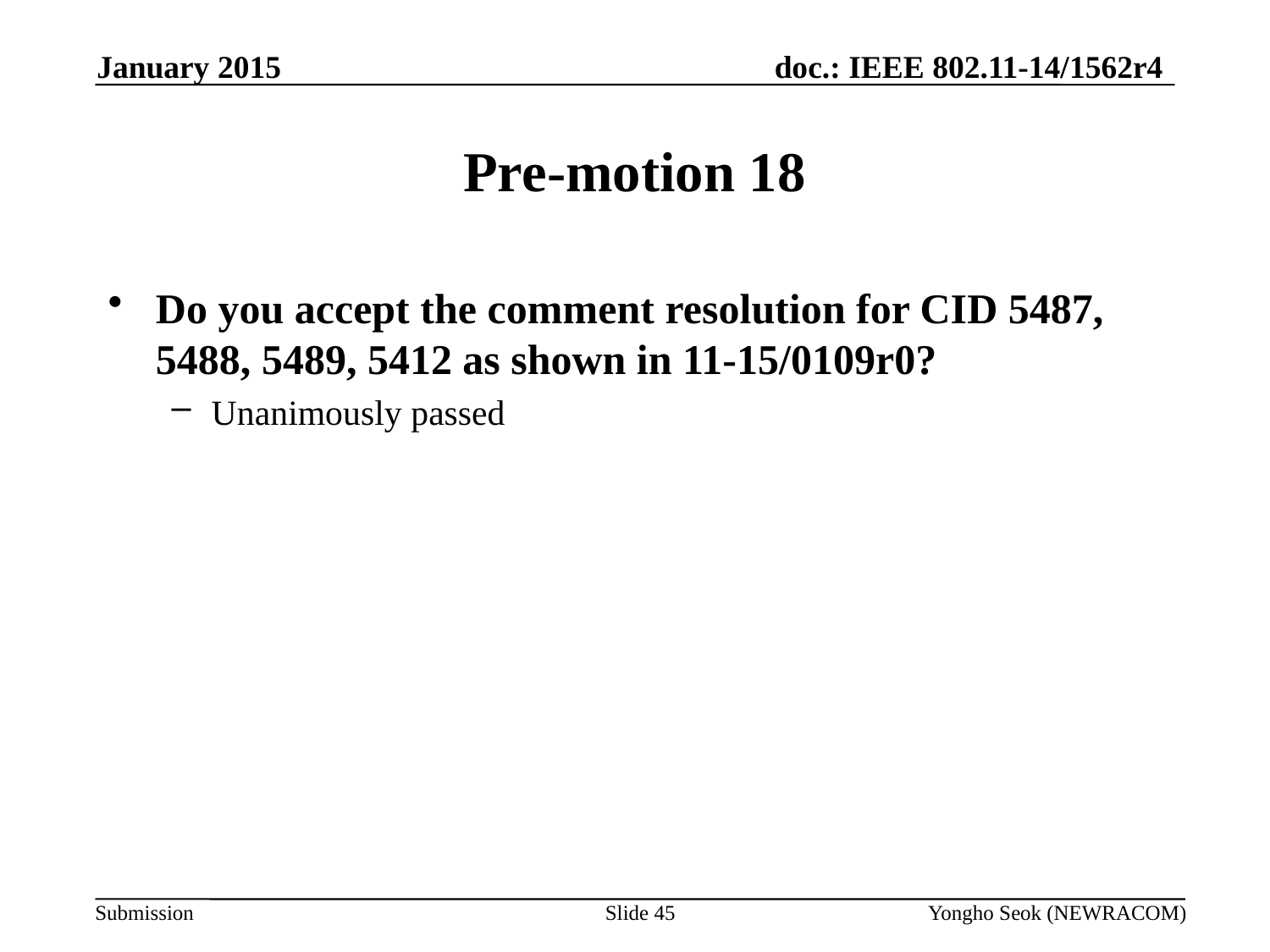

January 2015
# Pre-motion 18
Do you accept the comment resolution for CID 5487, 5488, 5489, 5412 as shown in 11-15/0109r0?
Unanimously passed

Slide 45
Yongho Seok (NEWRACOM)